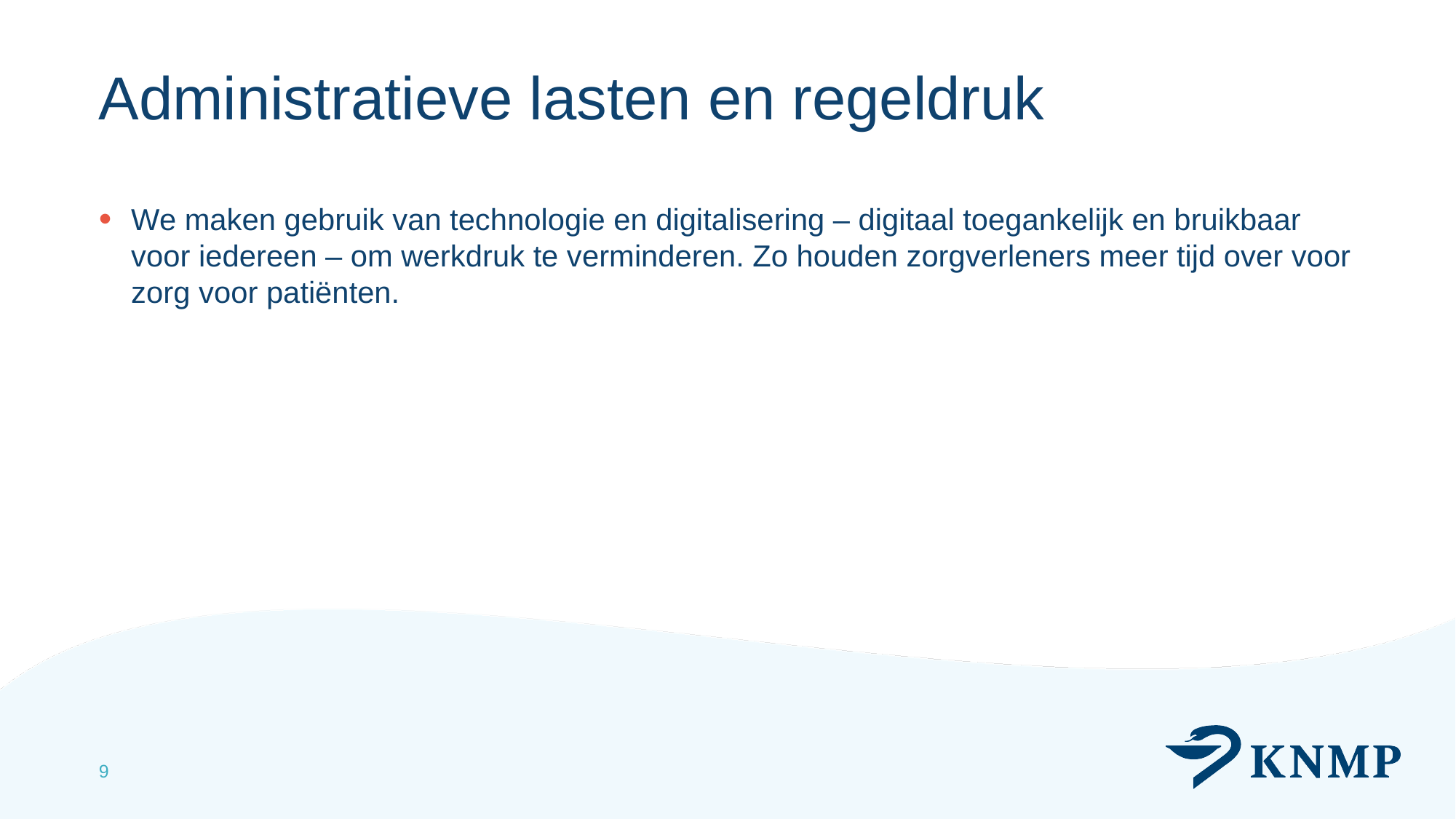

# Administratieve lasten en regeldruk
We maken gebruik van technologie en digitalisering – digitaal toegankelijk en bruikbaar voor iedereen – om werkdruk te verminderen. Zo houden zorgverleners meer tijd over voor zorg voor patiënten.
9